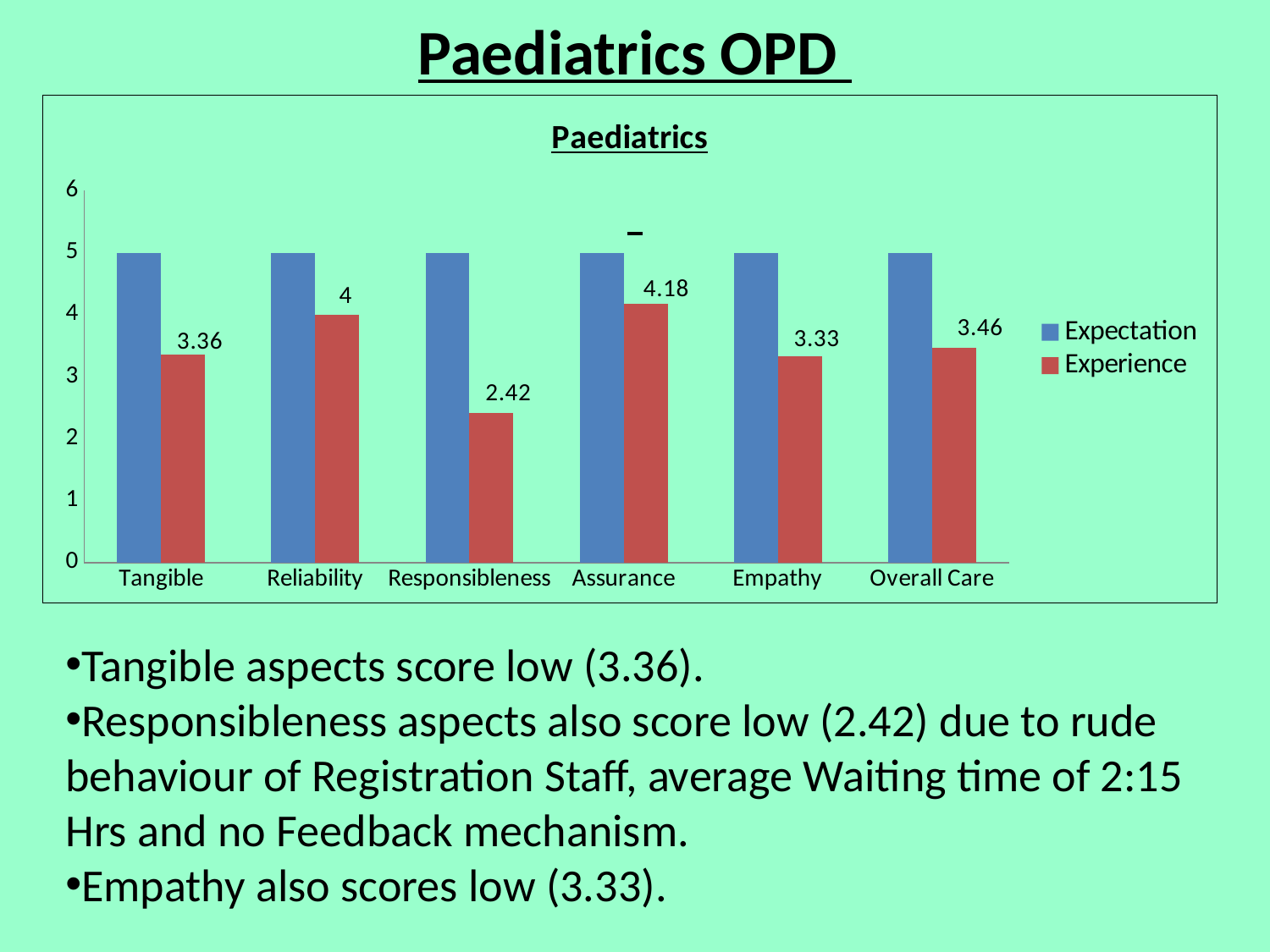

# Paediatrics OPD

### Chart: Paediatrics

| Category | Expectation | Experience |
|---|---|---|
| Tangible | 5.0 | 3.36 |
| Reliability | 5.0 | 4.0 |
| Responsibleness | 5.0 | 2.42 |
| Assurance | 5.0 | 4.18 |
| Empathy | 5.0 | 3.3299999999999987 |
| Overall Care | 5.0 | 3.46 |
Tangible aspects score low (3.36).
Responsibleness aspects also score low (2.42) due to rude behaviour of Registration Staff, average Waiting time of 2:15 Hrs and no Feedback mechanism.
Empathy also scores low (3.33).